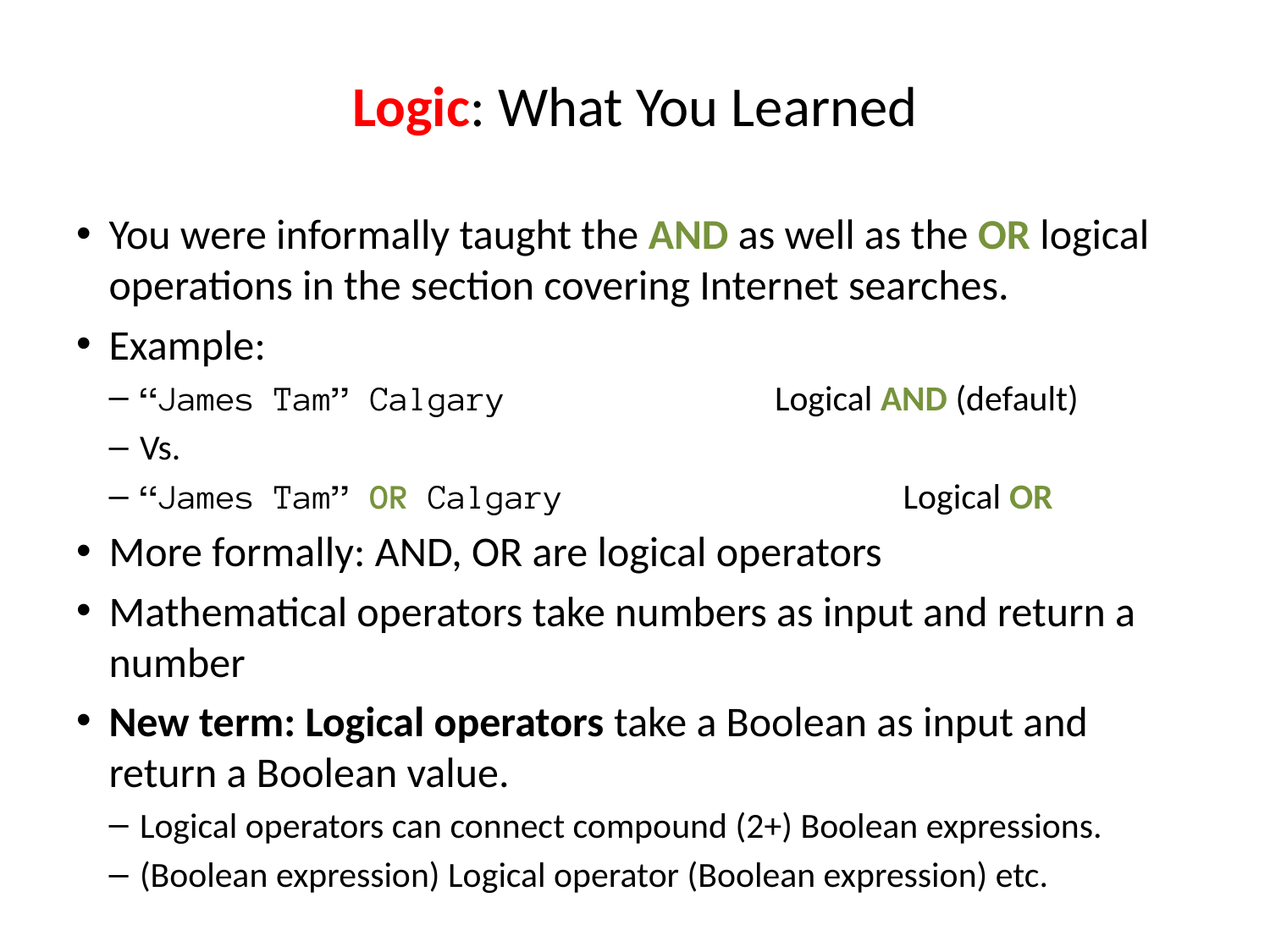

# Logic: What You Learned
You were informally taught the AND as well as the OR logical operations in the section covering Internet searches.
Example:
“James Tam” Calgary			Logical AND (default)
Vs.
“James Tam” OR Calgary		                Logical OR
More formally: AND, OR are logical operators
Mathematical operators take numbers as input and return a number
New term: Logical operators take a Boolean as input and return a Boolean value.
Logical operators can connect compound (2+) Boolean expressions.
(Boolean expression) Logical operator (Boolean expression) etc.